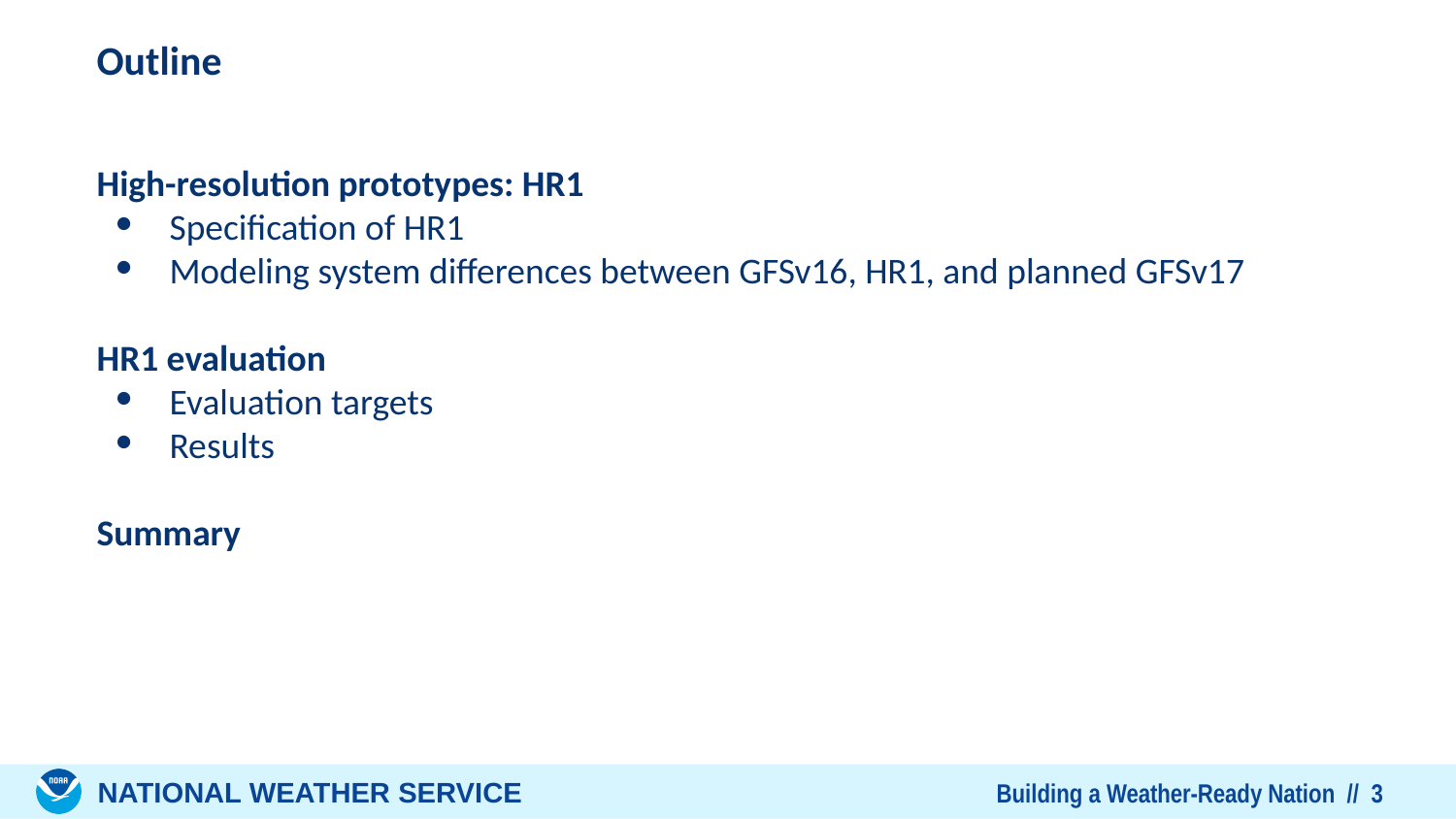

# Outline
High-resolution prototypes: HR1
Specification of HR1
Modeling system differences between GFSv16, HR1, and planned GFSv17

HR1 evaluation
Evaluation targets
Results

Summary